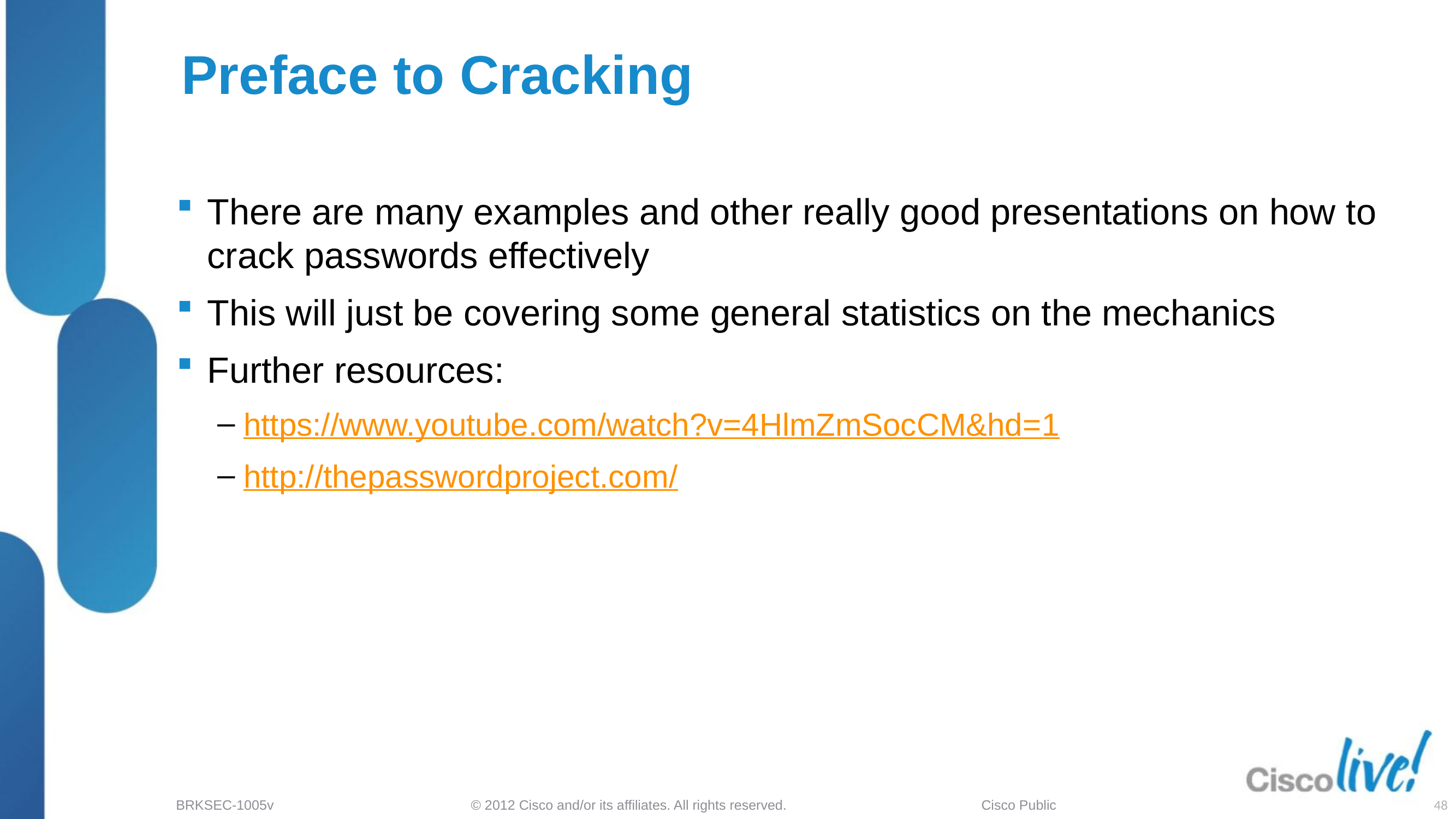

# Preface to Cracking

There are many examples and other really good presentations on how to crack passwords effectively
This will just be covering some general statistics on the mechanics
Further resources:
https://www.youtube.com/watch?v=4HlmZmSocCM&hd=1
http://thepasswordproject.com/

48